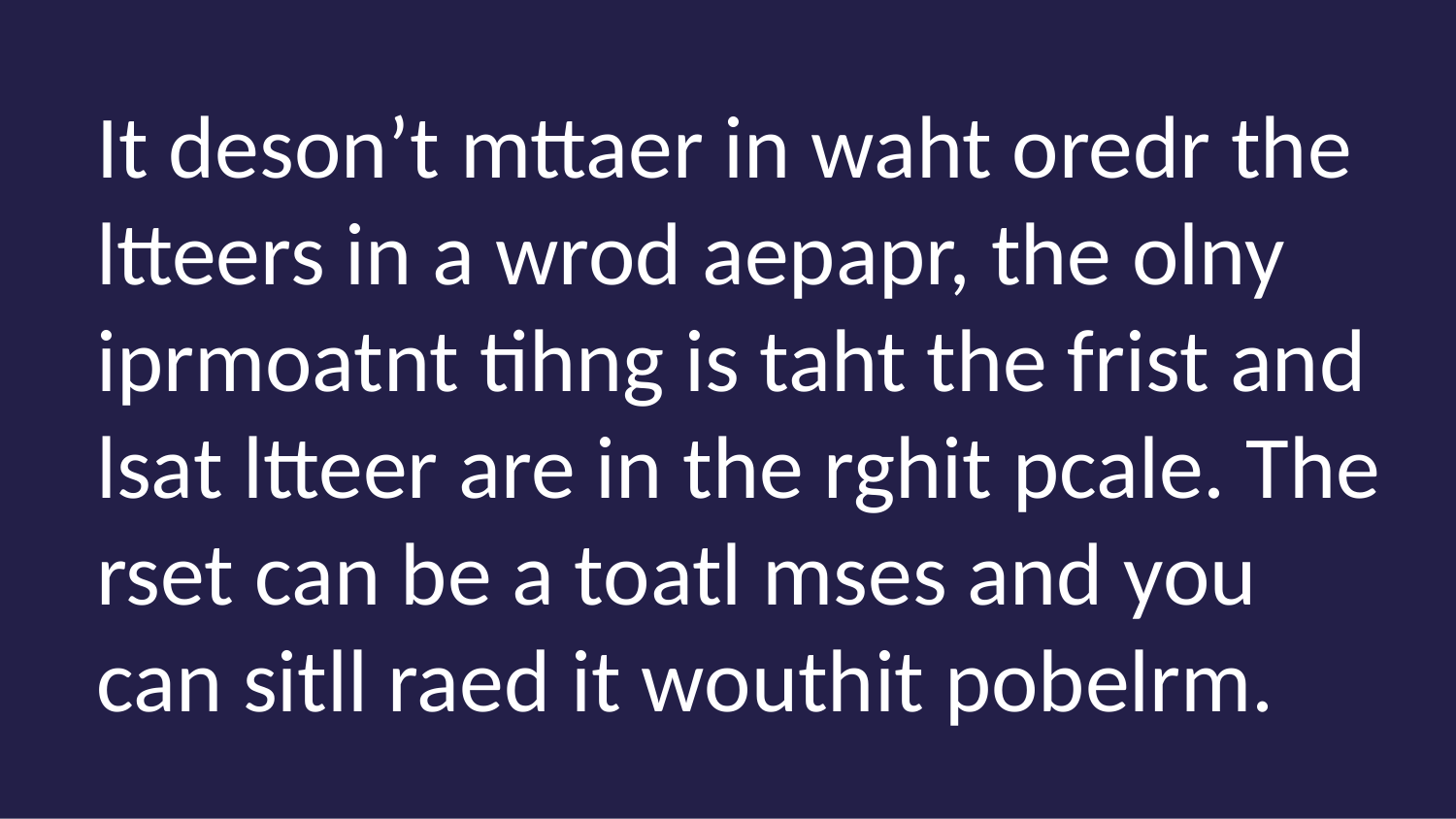

It deson’t mttaer in waht oredr the ltteers in a wrod aepapr, the olny iprmoatnt tihng is taht the frist and lsat ltteer are in the rghit pcale. The rset can be a toatl mses and you can sitll raed it wouthit pobelrm.